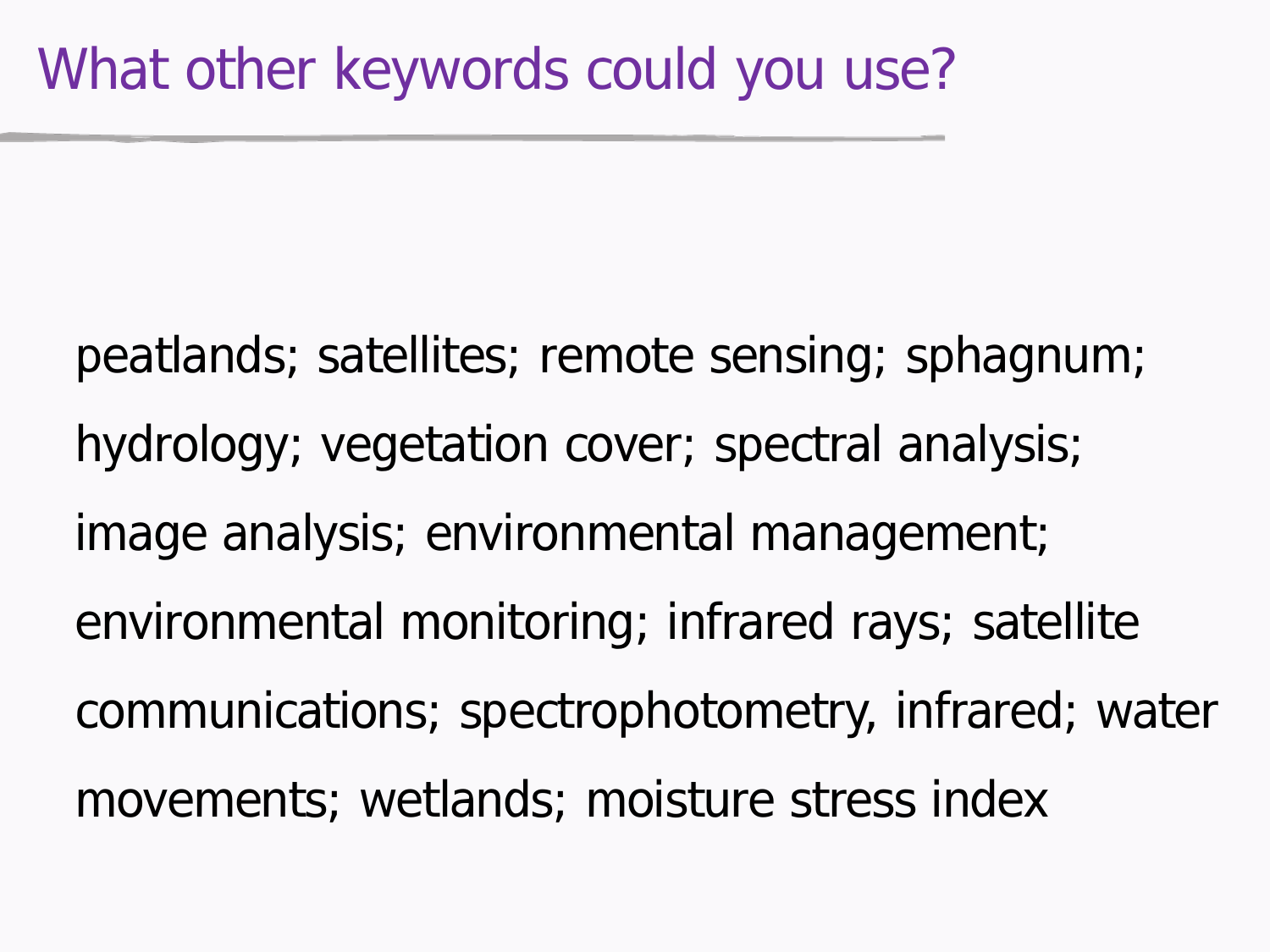

# What other keywords could you use?
peatlands; satellites; remote sensing; sphagnum; hydrology; vegetation cover; spectral analysis; image analysis; environmental management; environmental monitoring; infrared rays; satellite communications; spectrophotometry, infrared; water movements; wetlands; moisture stress index